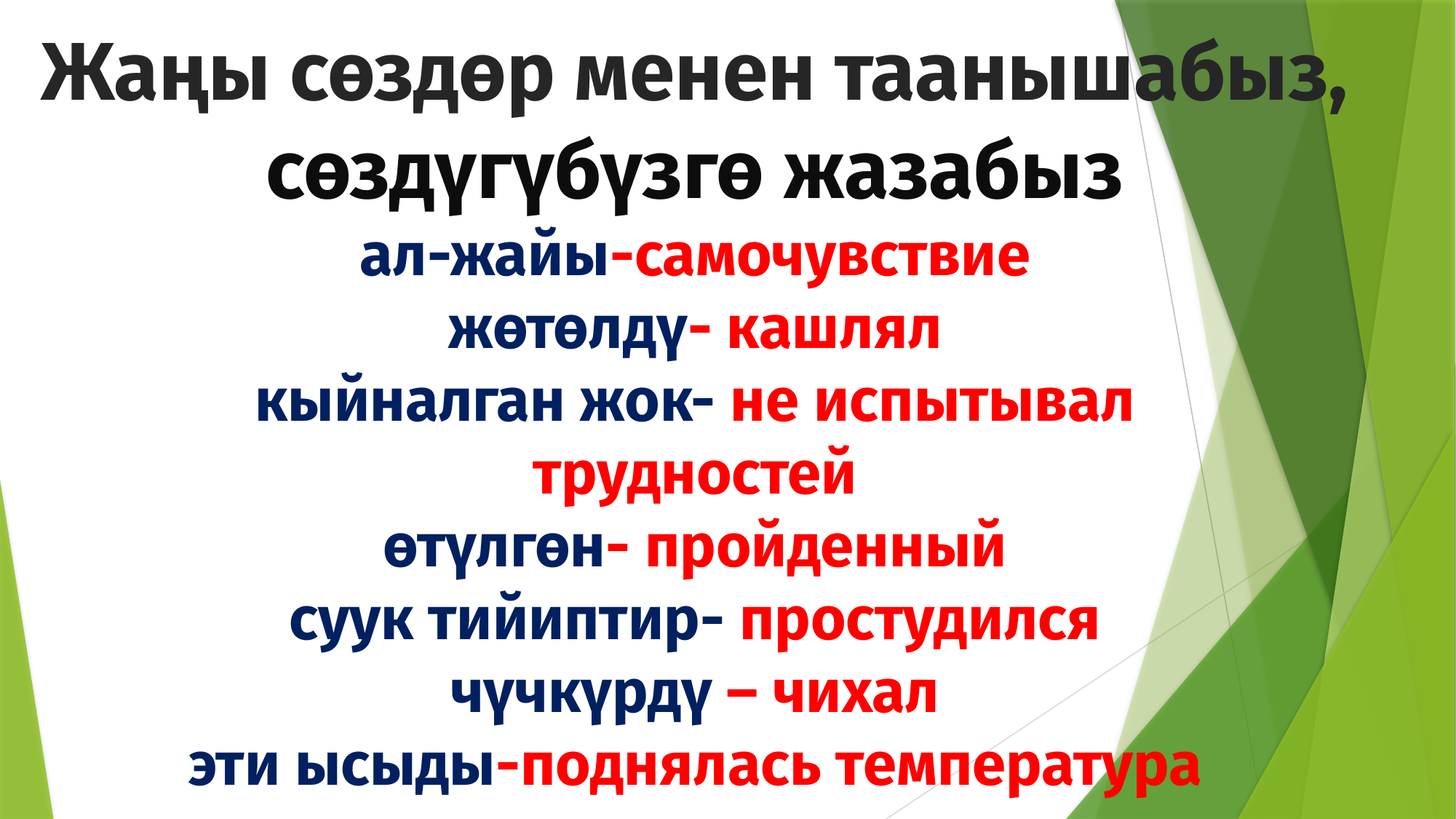

Жаңы сөздөр менен таанышабыз,
сөздүгүбүзгө жазабыз
ал-жайы-самочувствие
жөтөлдү- кашлял
кыйналган жок- не испытывал
трудностей
өтүлгөн- пройденный
суук тийиптир- простудился
чүчкүрдү – чихал
эти ысыды-поднялась температура